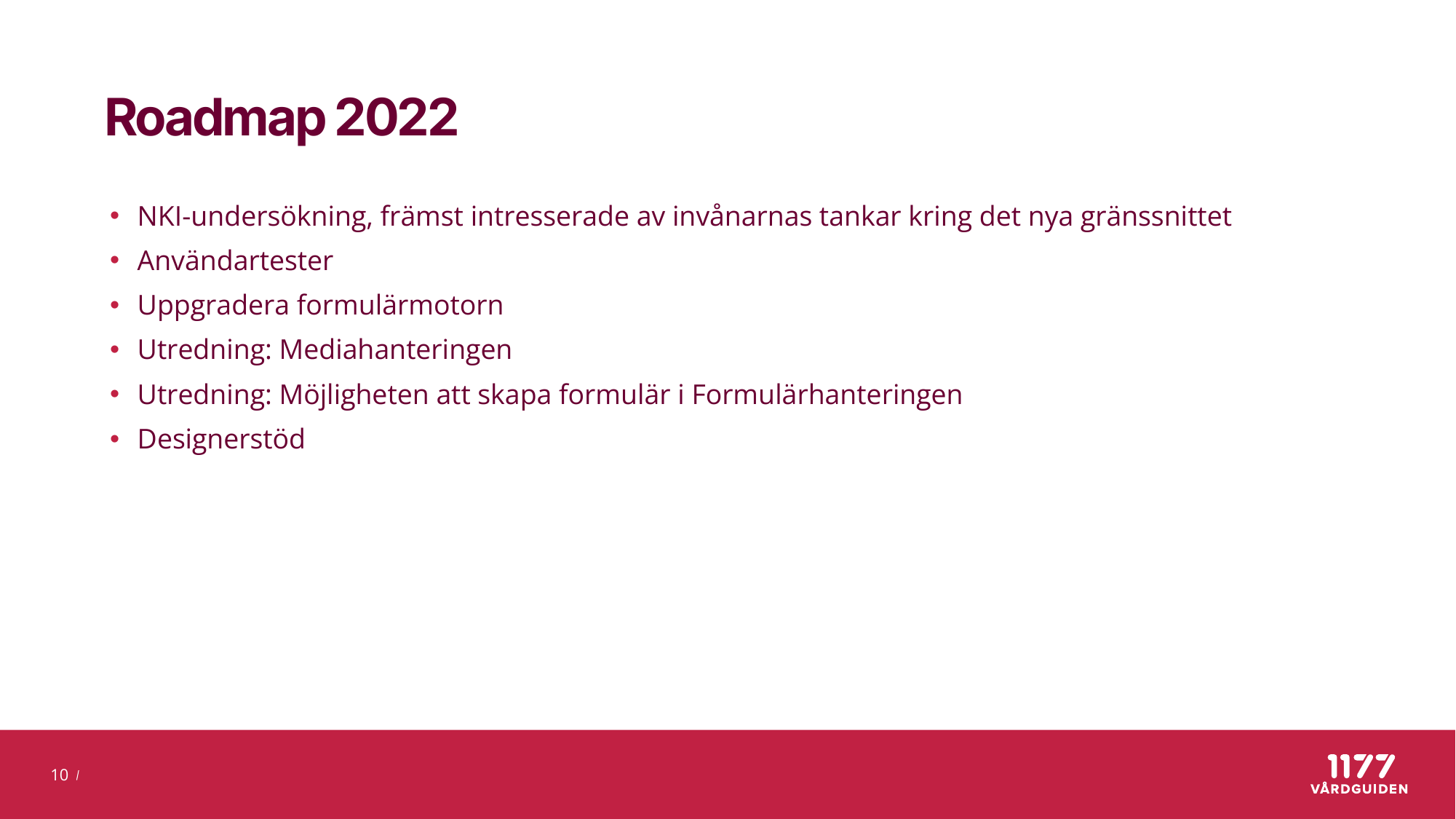

# Roadmap 2022
NKI-undersökning, främst intresserade av invånarnas tankar kring det nya gränssnittet
Användartester
Uppgradera formulärmotorn
Utredning: Mediahanteringen
Utredning: Möjligheten att skapa formulär i Formulärhanteringen
Designerstöd

10